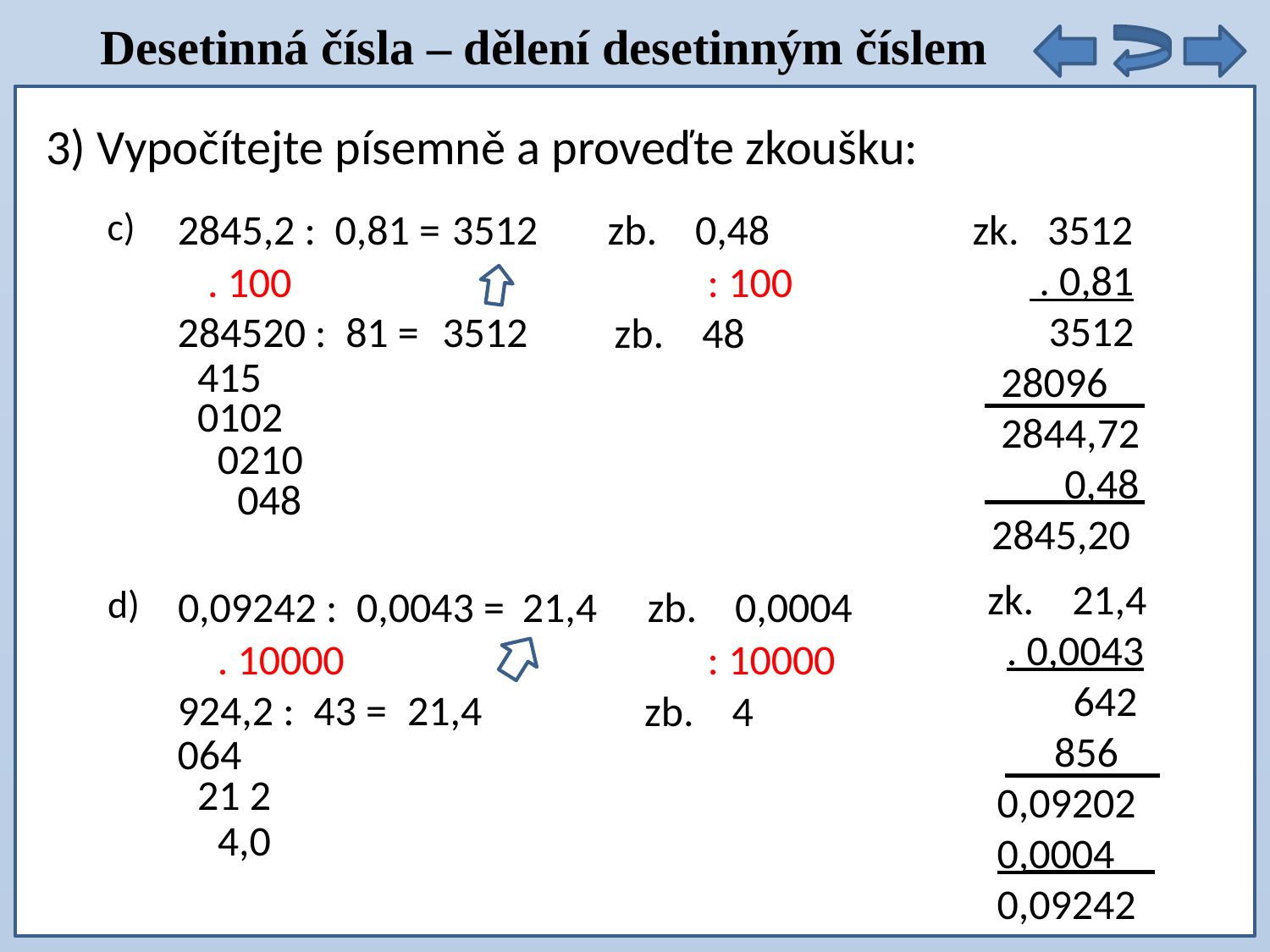

Desetinná čísla – dělení desetinným číslem

3) Vypočítejte písemně a proveďte zkoušku:
c)
2845,2 :  0,81 =
3512
zb.    0,48
zk.   3512
       . 0,81
        3512
   28096
   2844,72
          0,48
  2845,20
. 100
: 100

284520 :  81 =
3512
zb.    48
415
0102
0210
048
zk.    21,4
  . 0,0043
         642
       856
 0,09202
 0,0004
 0,09242
d)
0,09242 :  0,0043 =
21,4
zb.    0,0004
. 10000
: 10000

924,2 :  43 =
21,4
zb.    4
064
21 2
4,0